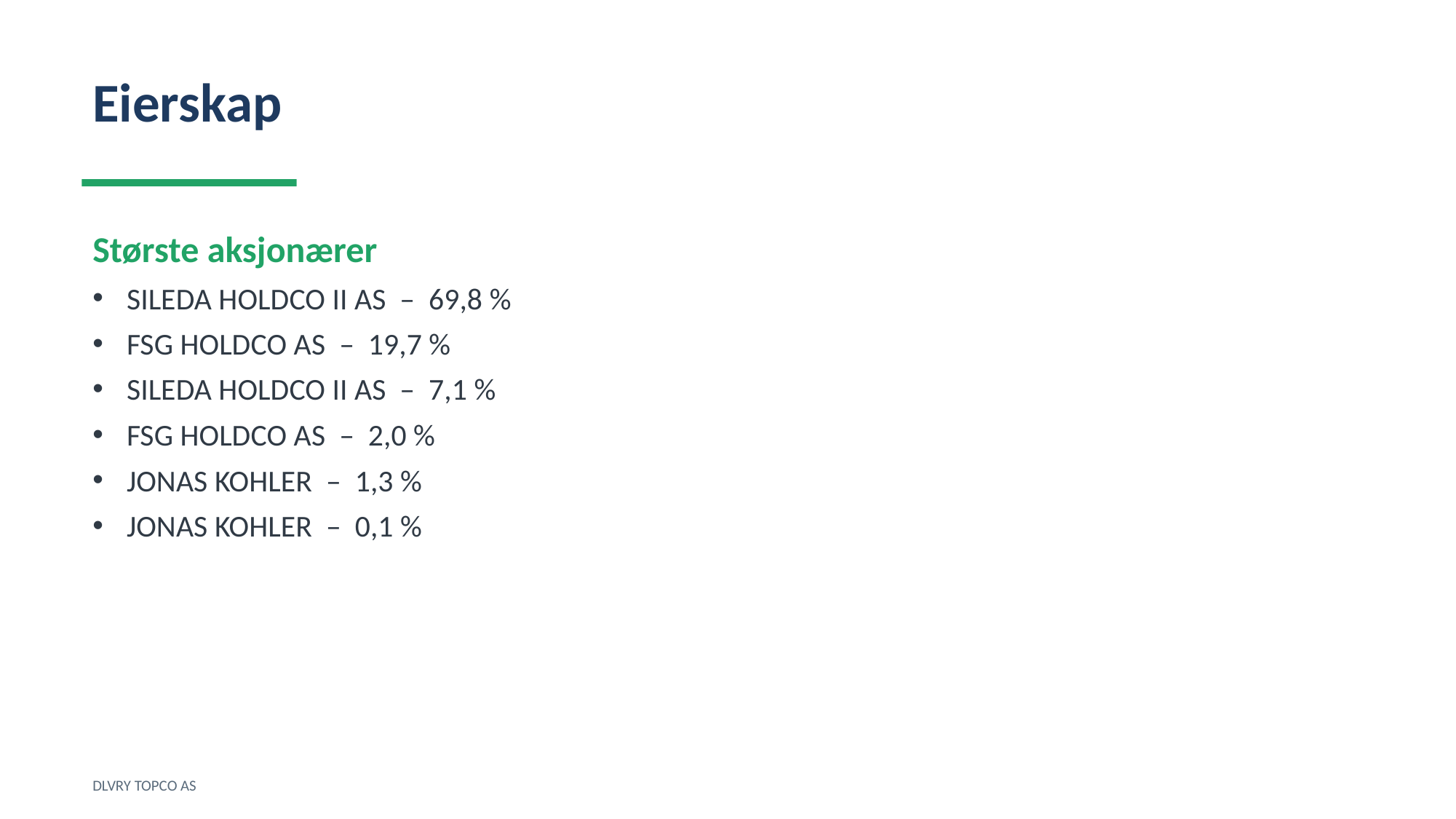

Eierskap

Største aksjonærer
SILEDA HOLDCO II AS  –  69,8 %
FSG HOLDCO AS  –  19,7 %
SILEDA HOLDCO II AS  –  7,1 %
FSG HOLDCO AS  –  2,0 %
JONAS KOHLER  –  1,3 %
JONAS KOHLER  –  0,1 %
DLVRY TOPCO AS